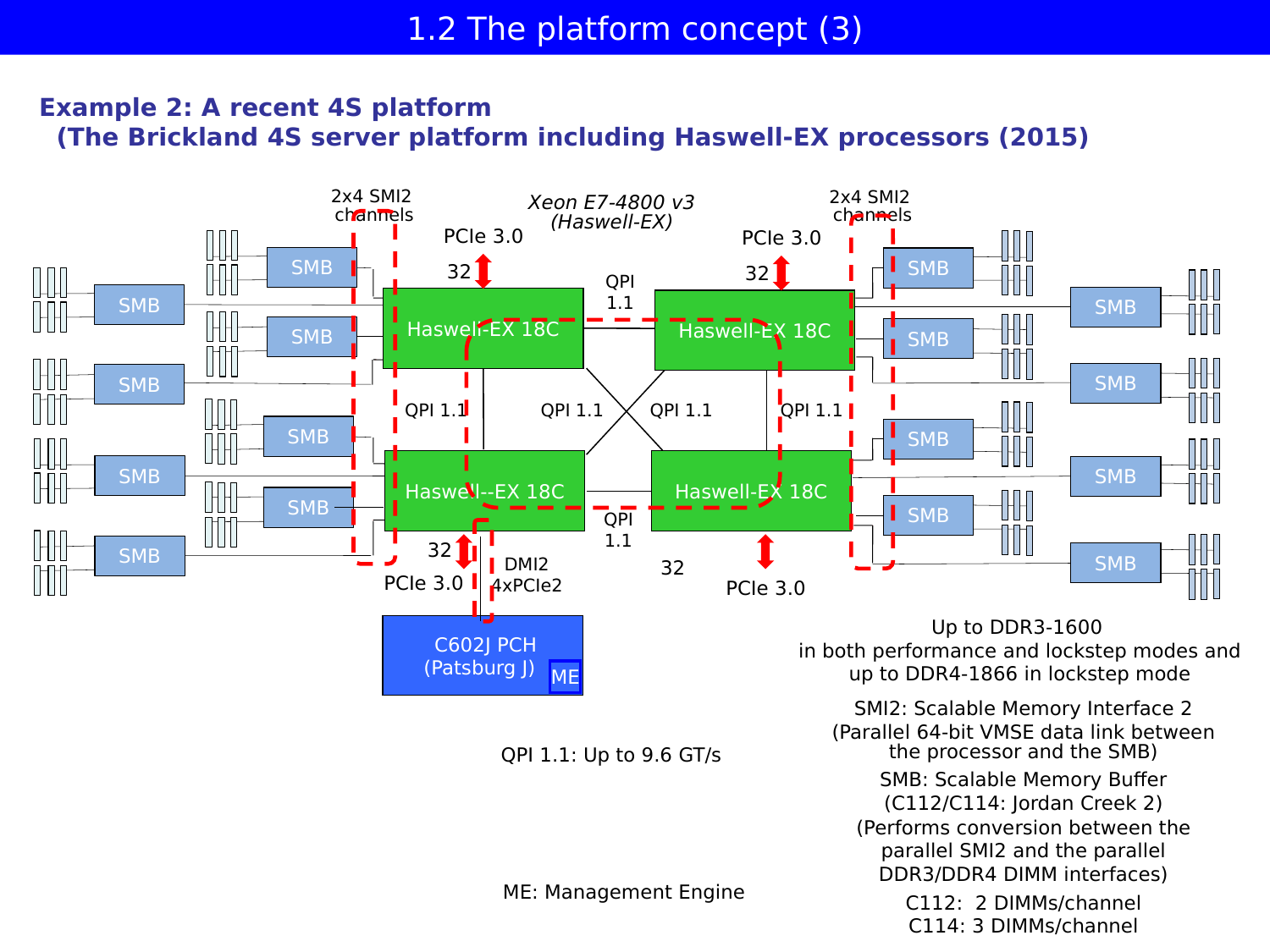

# 1.2 The platform concept (3)
Example 2: A recent 4S platform
  (The Brickland 4S server platform including Haswell-EX processors (2015)
2x4 SMI2
 channels
2x4 SMI2
 channels
Xeon E7-4800 v3
(Haswell-EX)

PCIe 3.0
PCIe 3.0

SMB
SMB
32

32

QPI
1.1

SMB
SMB
Haswell-EX 18C
Haswell-EX 18C

SMB
SMB

SMB
SMB
QPI 1.1

QPI 1.1
QPI 1.1
QPI 1.1

SMB
SMB

Haswell--EX 18C

Haswell-EX 18C

SMB
SMB

SMB

SMB
QPI
1.1

32

SMB
SMB
DMI2
4xPCIe2
32
PCIe 3.0

PCIe 3.0
Up to DDR3-1600
in both performance and lockstep modes and
up to DDR4-1866 in lockstep mode
 C602J PCH
(Patsburg J)
ME
SMI2: Scalable Memory Interface 2
(Parallel 64-bit VMSE data link between
the processor and the SMB)
SMB: Scalable Memory Buffer
(C112/C114: Jordan Creek 2)
 (Performs conversion between the
 parallel SMI2 and the parallel
DDR3/DDR4 DIMM interfaces)
C112:  2 DIMMs/channel
C114: 3 DIMMs/channel
QPI 1.1: Up to 9.6 GT/s
ME: Management Engine